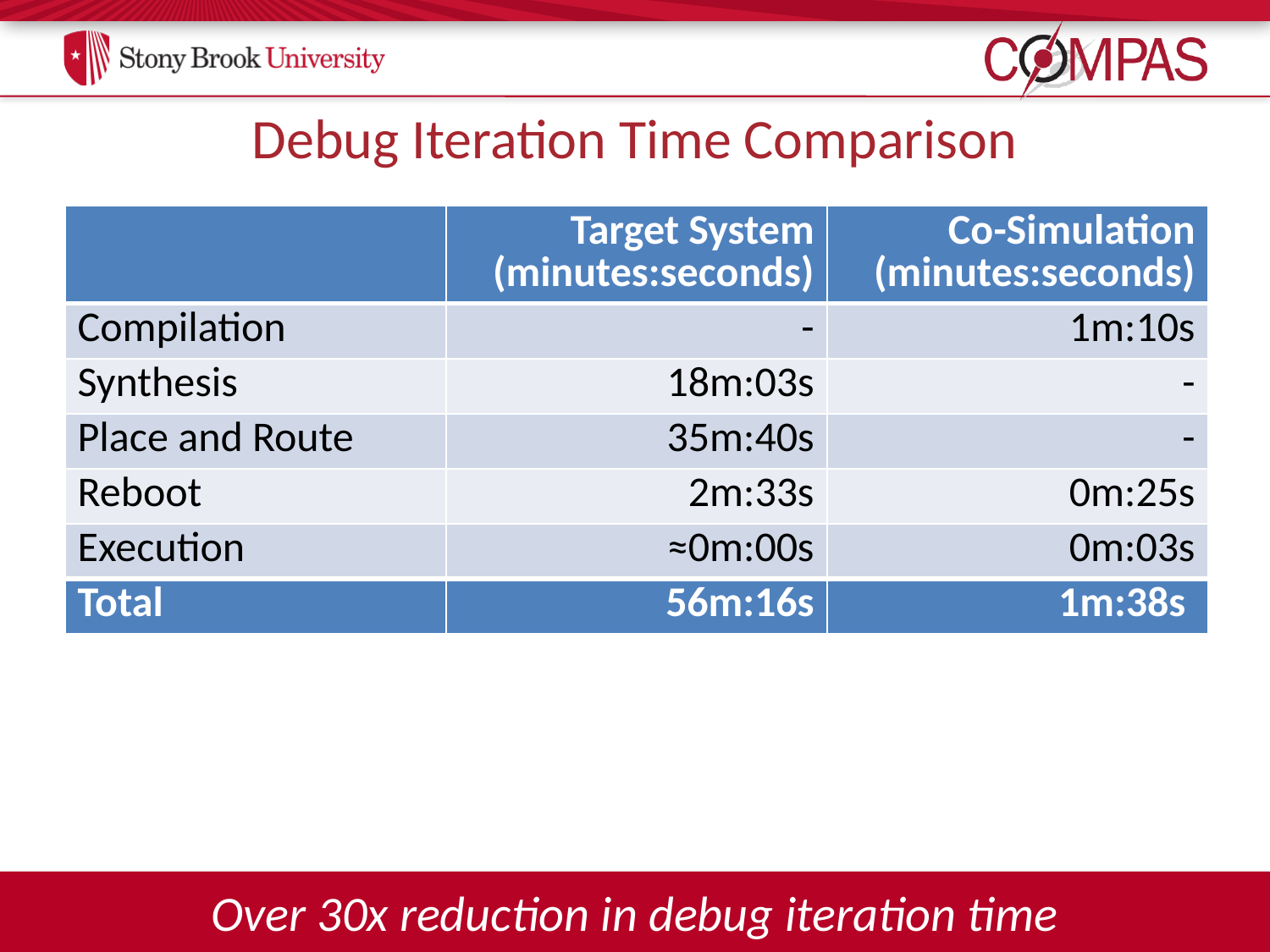

# Debug Iteration Time Comparison
|  | Target System (minutes:seconds) | Co-Simulation (minutes:seconds) |
| --- | --- | --- |
| Compilation | - | 1m:10s |
| Synthesis | 18m:03s | - |
| Place and Route | 35m:40s | - |
| Reboot | 2m:33s | 0m:25s |
| Execution | ≈0m:00s | 0m:03s |
| Total | 56m:16s | 1m:38s |
Over 30x reduction in debug iteration time